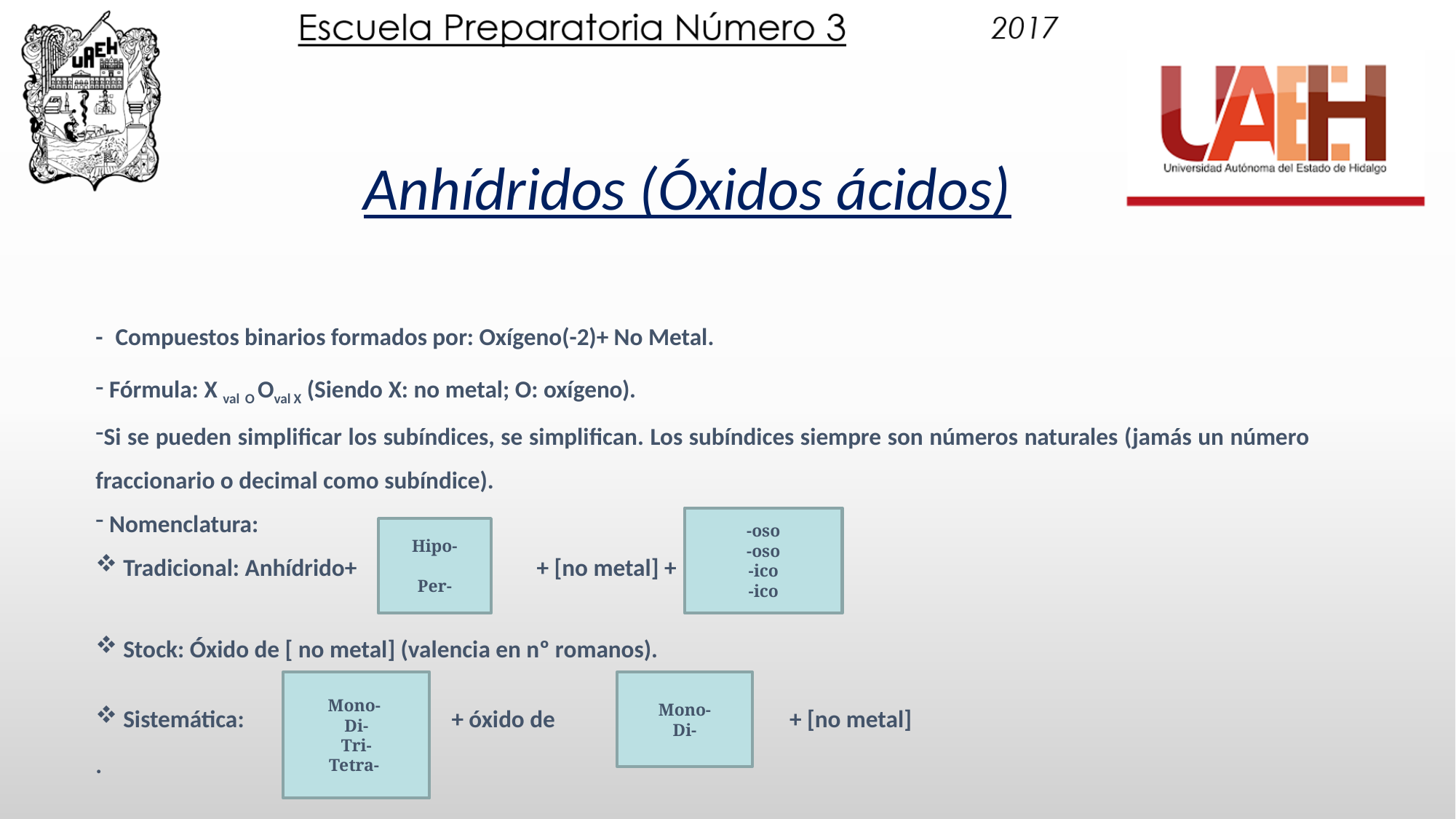

# Anhídridos (Óxidos ácidos)
- Compuestos binarios formados por: Oxígeno(-2)+ No Metal.
 Fórmula: X val O Oval X (Siendo X: no metal; O: oxígeno).
Si se pueden simplificar los subíndices, se simplifican. Los subíndices siempre son números naturales (jamás un número fraccionario o decimal como subíndice).
 Nomenclatura:
 Tradicional: Anhídrido+                                 + [no metal] +

 Stock: Óxido de [ no metal] (valencia en nº romanos).

 Sistemática:                                      + óxido de                                           + [no metal]

.

-oso
-oso
-ico
-ico
Hipo-

Per-
Mono-
Di-
Tri-
Tetra-
Mono-
Di-